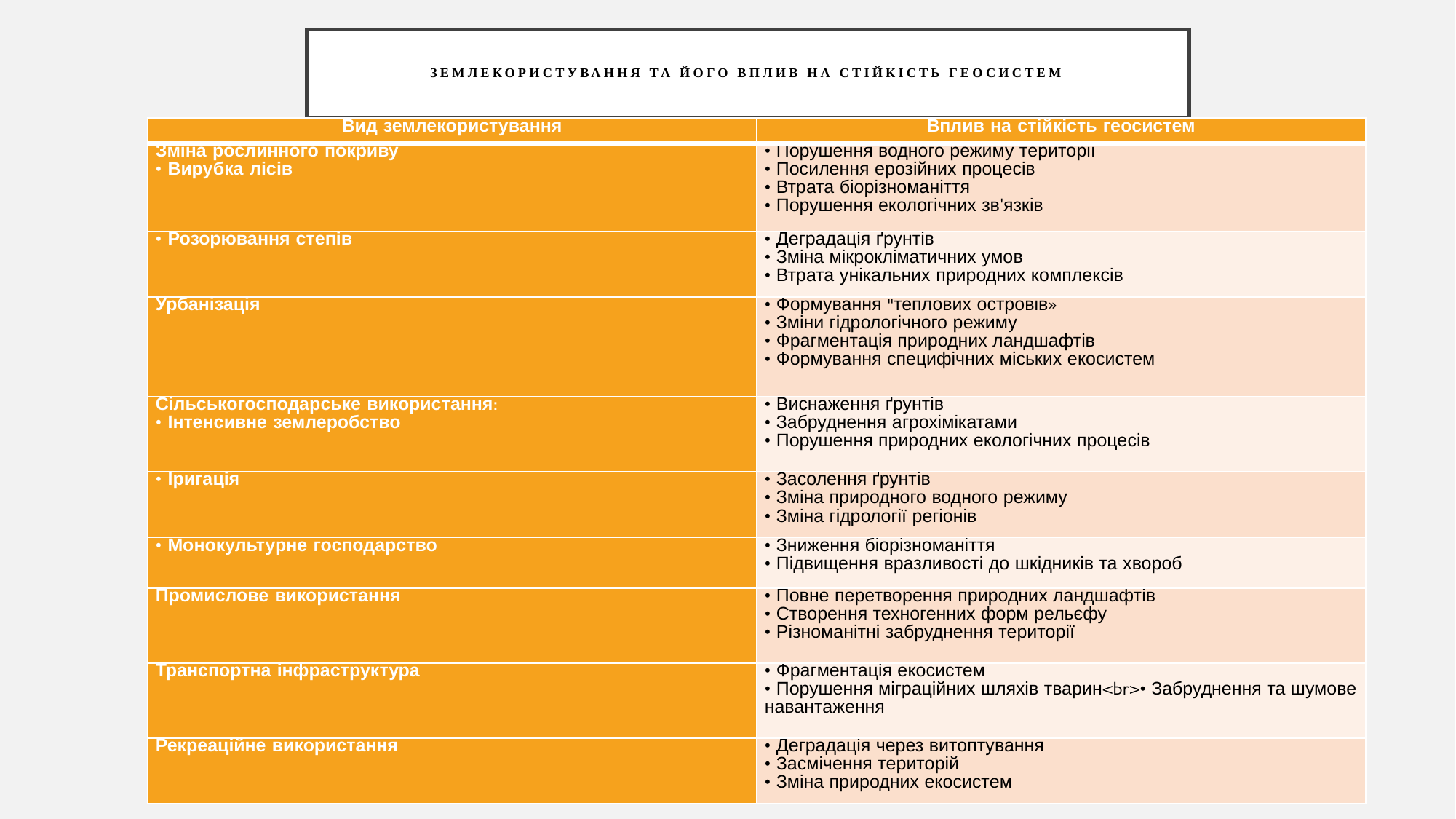

# ЗЕМЛЕКОРИСТУВАННЯ ТА ЙОГО ВПЛИВ НА СТІЙКІСТЬ ГЕОСИСТЕМ
| Вид землекористування | Вплив на стійкість геосистем |
| --- | --- |
| Зміна рослинного покриву • Вирубка лісів | • Порушення водного режиму території • Посилення ерозійних процесів • Втрата біорізноманіття • Порушення екологічних зв'язків |
| • Розорювання степів | • Деградація ґрунтів • Зміна мікрокліматичних умов • Втрата унікальних природних комплексів |
| Урбанізація | • Формування "теплових островів» • Зміни гідрологічного режиму • Фрагментація природних ландшафтів • Формування специфічних міських екосистем |
| Сільськогосподарське використання: • Інтенсивне землеробство | • Виснаження ґрунтів • Забруднення агрохімікатами • Порушення природних екологічних процесів |
| • Іригація | • Засолення ґрунтів • Зміна природного водного режиму • Зміна гідрології регіонів |
| • Монокультурне господарство | • Зниження біорізноманіття • Підвищення вразливості до шкідників та хвороб |
| Промислове використання | • Повне перетворення природних ландшафтів • Створення техногенних форм рельєфу • Різноманітні забруднення території |
| Транспортна інфраструктура | • Фрагментація екосистем • Порушення міграційних шляхів тварин<br>• Забруднення та шумове навантаження |
| Рекреаційне використання | • Деградація через витоптування • Засмічення територій • Зміна природних екосистем |